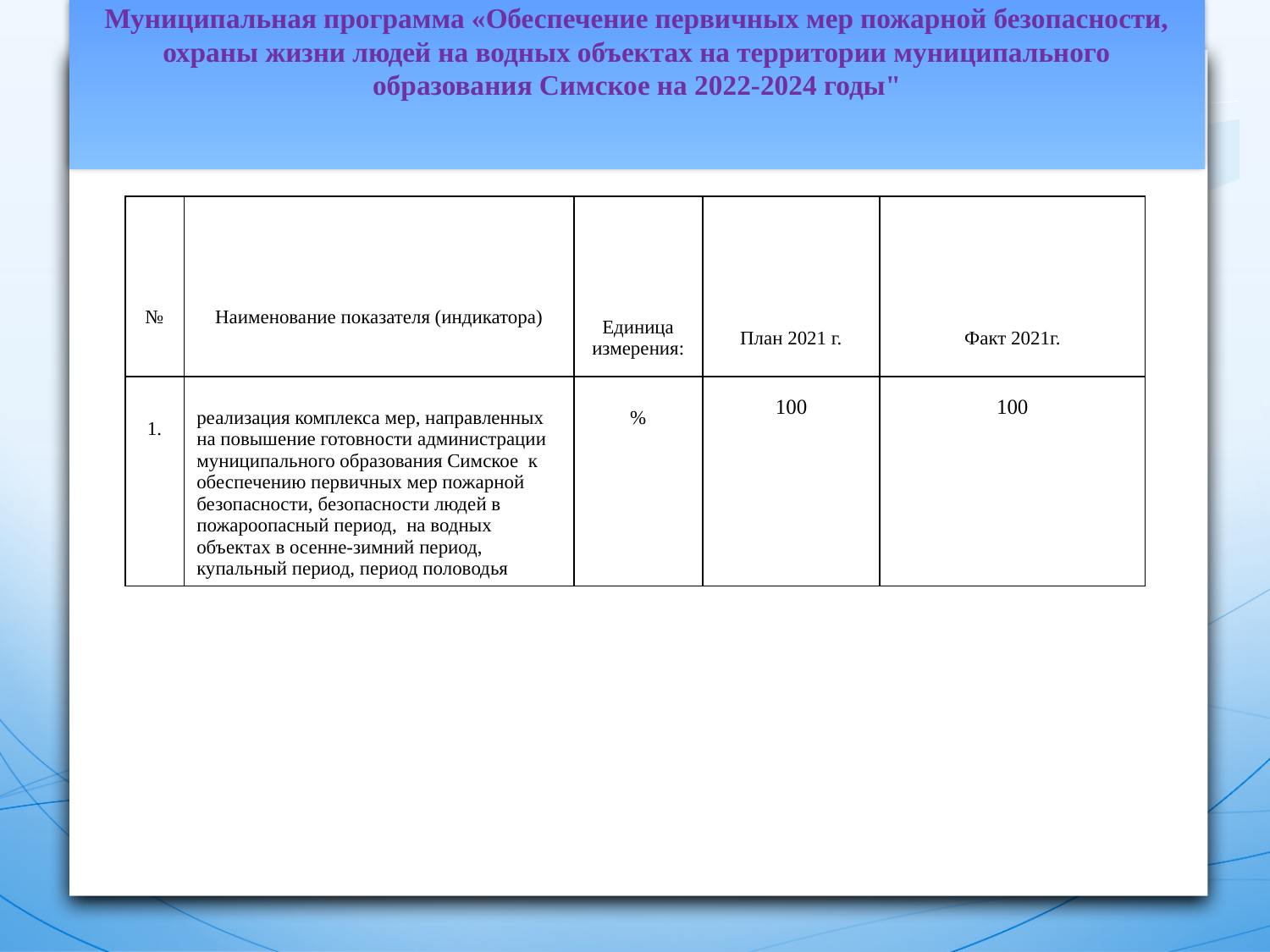

Муниципальная программа «Обеспечение первичных мер пожарной безопасности, охраны жизни людей на водных объектах на территории муниципального образования Симское на 2022-2024 годы"

| № | Наименование показателя (индикатора) | Единица измерения: | План 2021 г. | Факт 2021г. |
| --- | --- | --- | --- | --- |
| 1. | реализация комплекса мер, направленных на повышение готовности администрации муниципального образования Симское к обеспечению первичных мер пожарной безопасности, безопасности людей в пожароопасный период, на водных объектах в осенне-зимний период, купальный период, период половодья | % | 100 | 100 |